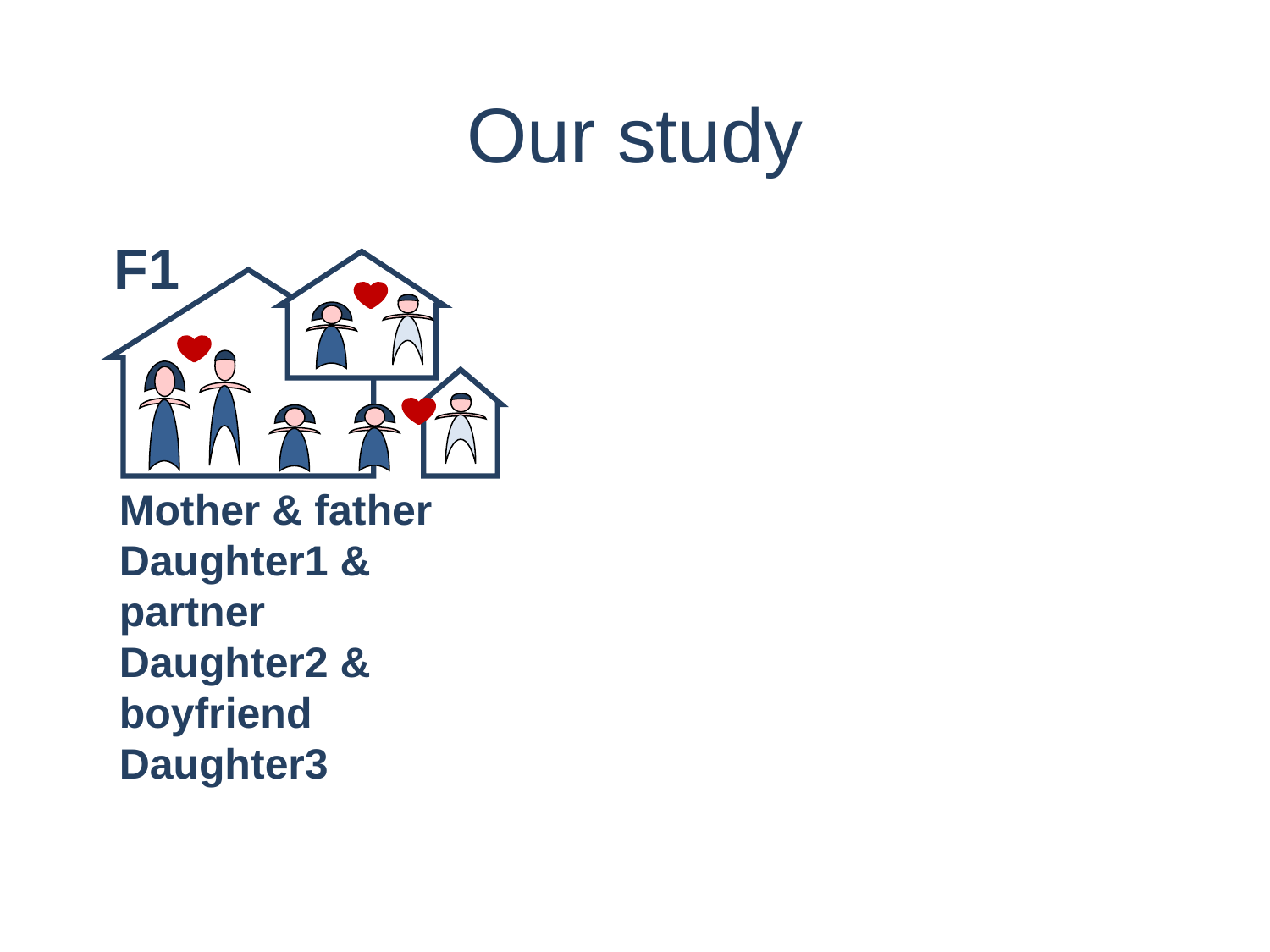

Our study
F1

Mother & father
Daughter1 & partner
Daughter2 & boyfriend
Daughter3